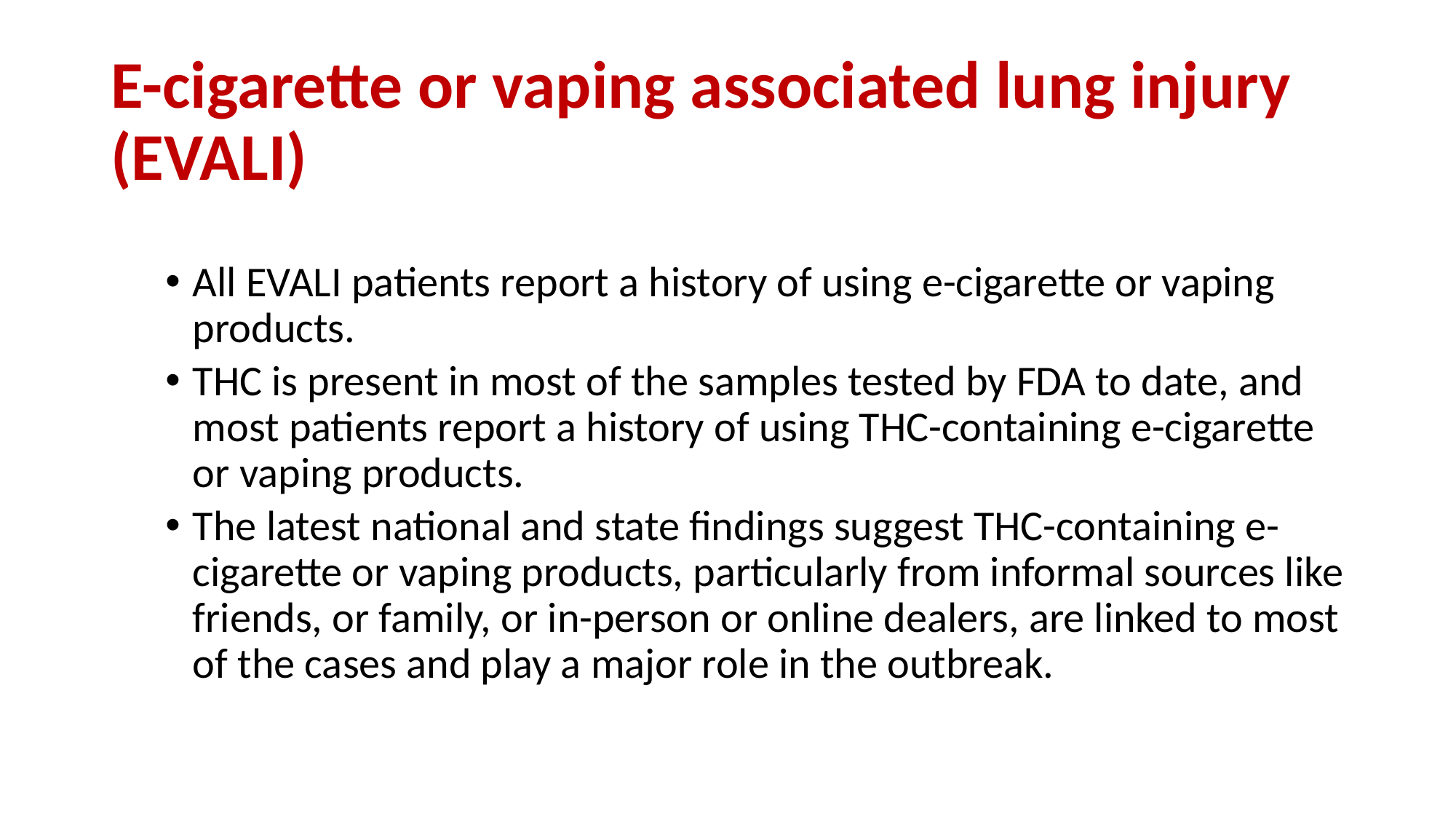

# E-cigarette or vaping associated lung injury (EVALI)
All EVALI patients report a history of using e-cigarette or vaping products.
THC is present in most of the samples tested by FDA to date, and most patients report a history of using THC-containing e-cigarette or vaping products.
The latest national and state findings suggest THC-containing e-cigarette or vaping products, particularly from informal sources like friends, or family, or in-person or online dealers, are linked to most of the cases and play a major role in the outbreak.